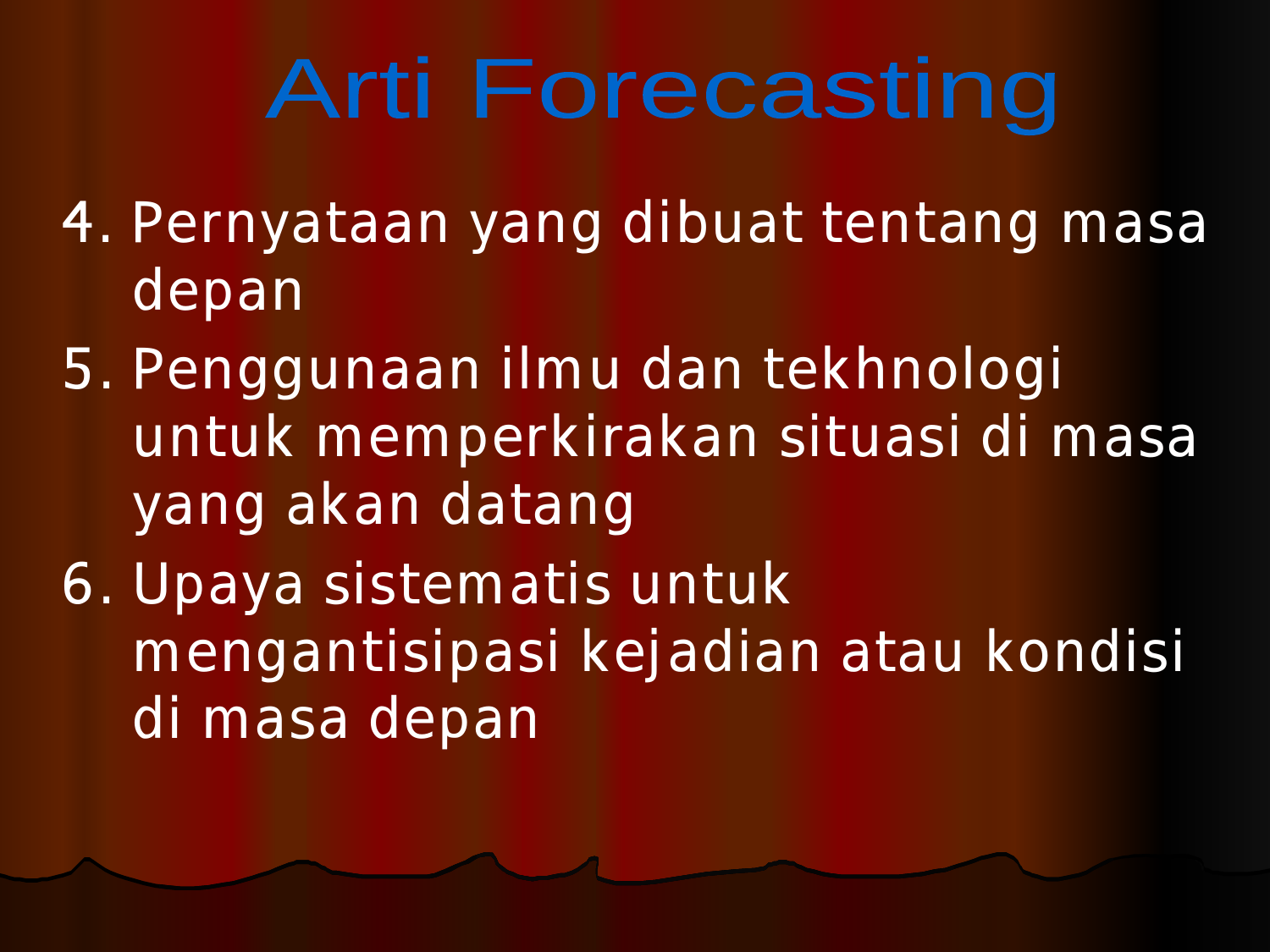

Arti Forecasting
4. Pernyataan yang dibuat tentang masa depan
5. Penggunaan ilmu dan tekhnologi untuk memperkirakan situasi di masa yang akan datang
6. Upaya sistematis untuk mengantisipasi kejadian atau kondisi di masa depan